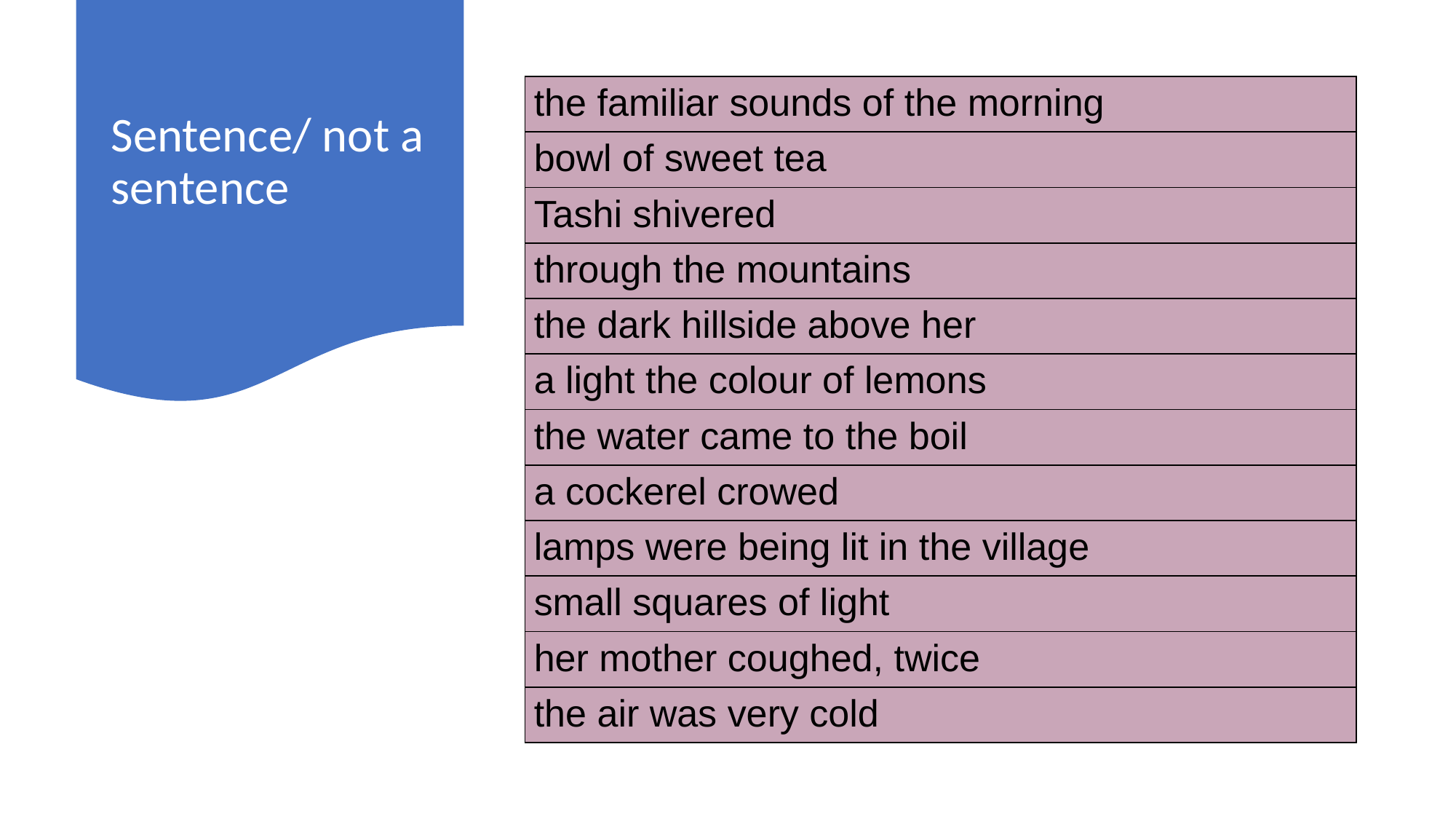

Sentence/ not a sentence
| the familiar sounds of the morning |
| --- |
| bowl of sweet tea |
| Tashi shivered |
| through the mountains |
| the dark hillside above her |
| a light the colour of lemons |
| the water came to the boil |
| a cockerel crowed |
| lamps were being lit in the village |
| small squares of light |
| her mother coughed, twice |
| the air was very cold |